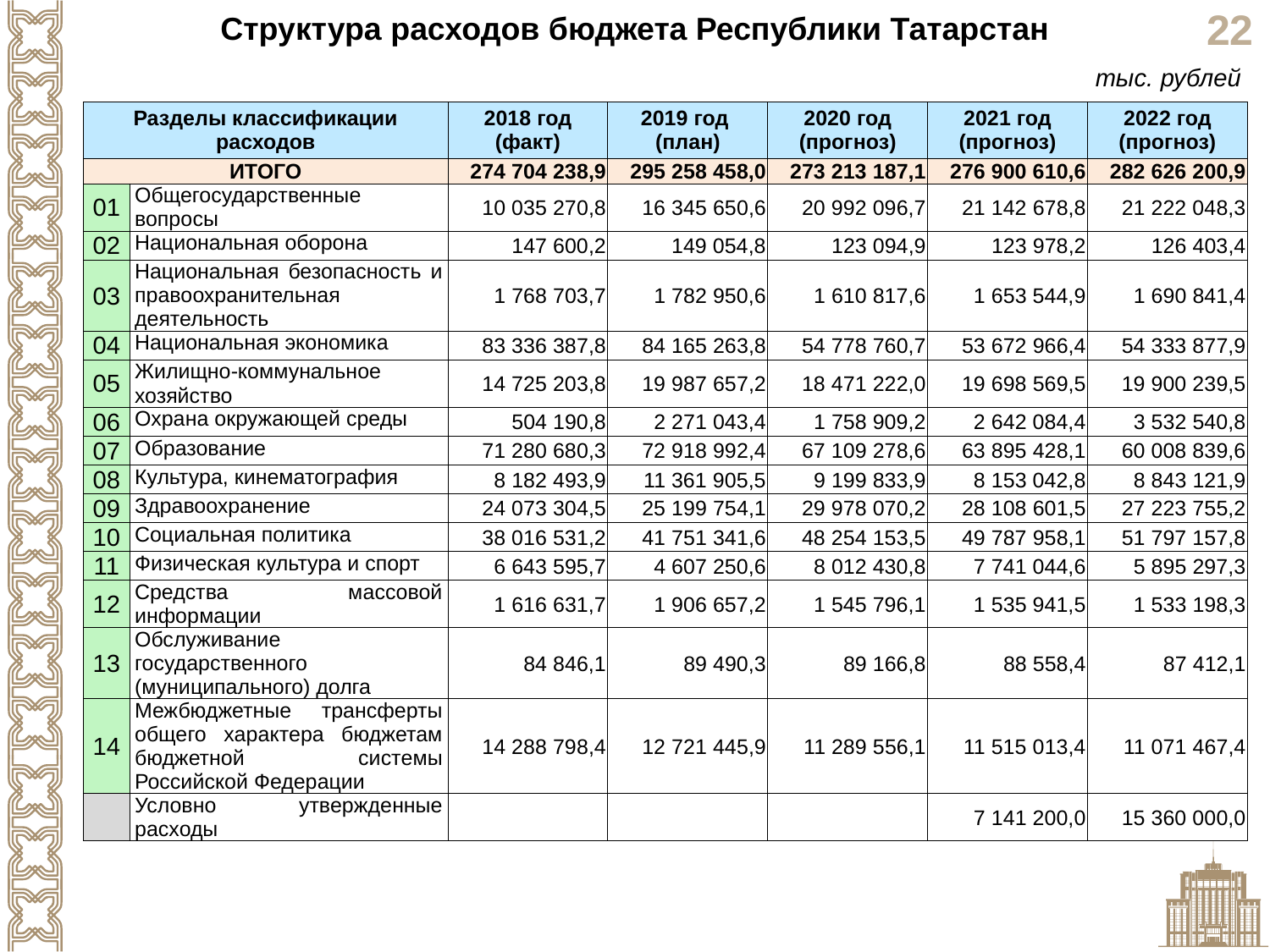

Структура расходов бюджета Республики Татарстан
тыс. рублей
| Разделы классификации расходов |  | 2018 год (факт) | 2019 год (план) | 2020 год (прогноз) | 2021 год (прогноз) | 2022 год (прогноз) |
| --- | --- | --- | --- | --- | --- | --- |
| ИТОГО |  | 274 704 238,9 | 295 258 458,0 | 273 213 187,1 | 276 900 610,6 | 282 626 200,9 |
| 01 | Общегосударственные вопросы | 10 035 270,8 | 16 345 650,6 | 20 992 096,7 | 21 142 678,8 | 21 222 048,3 |
| 02 | Национальная оборона | 147 600,2 | 149 054,8 | 123 094,9 | 123 978,2 | 126 403,4 |
| 03 | Национальная безопасность и правоохранительная деятельность | 1 768 703,7 | 1 782 950,6 | 1 610 817,6 | 1 653 544,9 | 1 690 841,4 |
| 04 | Национальная экономика | 83 336 387,8 | 84 165 263,8 | 54 778 760,7 | 53 672 966,4 | 54 333 877,9 |
| 05 | Жилищно-коммунальное хозяйство | 14 725 203,8 | 19 987 657,2 | 18 471 222,0 | 19 698 569,5 | 19 900 239,5 |
| 06 | Охрана окружающей среды | 504 190,8 | 2 271 043,4 | 1 758 909,2 | 2 642 084,4 | 3 532 540,8 |
| 07 | Образование | 71 280 680,3 | 72 918 992,4 | 67 109 278,6 | 63 895 428,1 | 60 008 839,6 |
| 08 | Культура, кинематография | 8 182 493,9 | 11 361 905,5 | 9 199 833,9 | 8 153 042,8 | 8 843 121,9 |
| 09 | Здравоохранение | 24 073 304,5 | 25 199 754,1 | 29 978 070,2 | 28 108 601,5 | 27 223 755,2 |
| 10 | Социальная политика | 38 016 531,2 | 41 751 341,6 | 48 254 153,5 | 49 787 958,1 | 51 797 157,8 |
| 11 | Физическая культура и спорт | 6 643 595,7 | 4 607 250,6 | 8 012 430,8 | 7 741 044,6 | 5 895 297,3 |
| 12 | Средства массовой информации | 1 616 631,7 | 1 906 657,2 | 1 545 796,1 | 1 535 941,5 | 1 533 198,3 |
| 13 | Обслуживание государственного (муниципального) долга | 84 846,1 | 89 490,3 | 89 166,8 | 88 558,4 | 87 412,1 |
| 14 | Межбюджетные трансферты общего характера бюджетам бюджетной системы Российской Федерации | 14 288 798,4 | 12 721 445,9 | 11 289 556,1 | 11 515 013,4 | 11 071 467,4 |
|  | Условно утвержденные расходы |  |  |  | 7 141 200,0 | 15 360 000,0 |